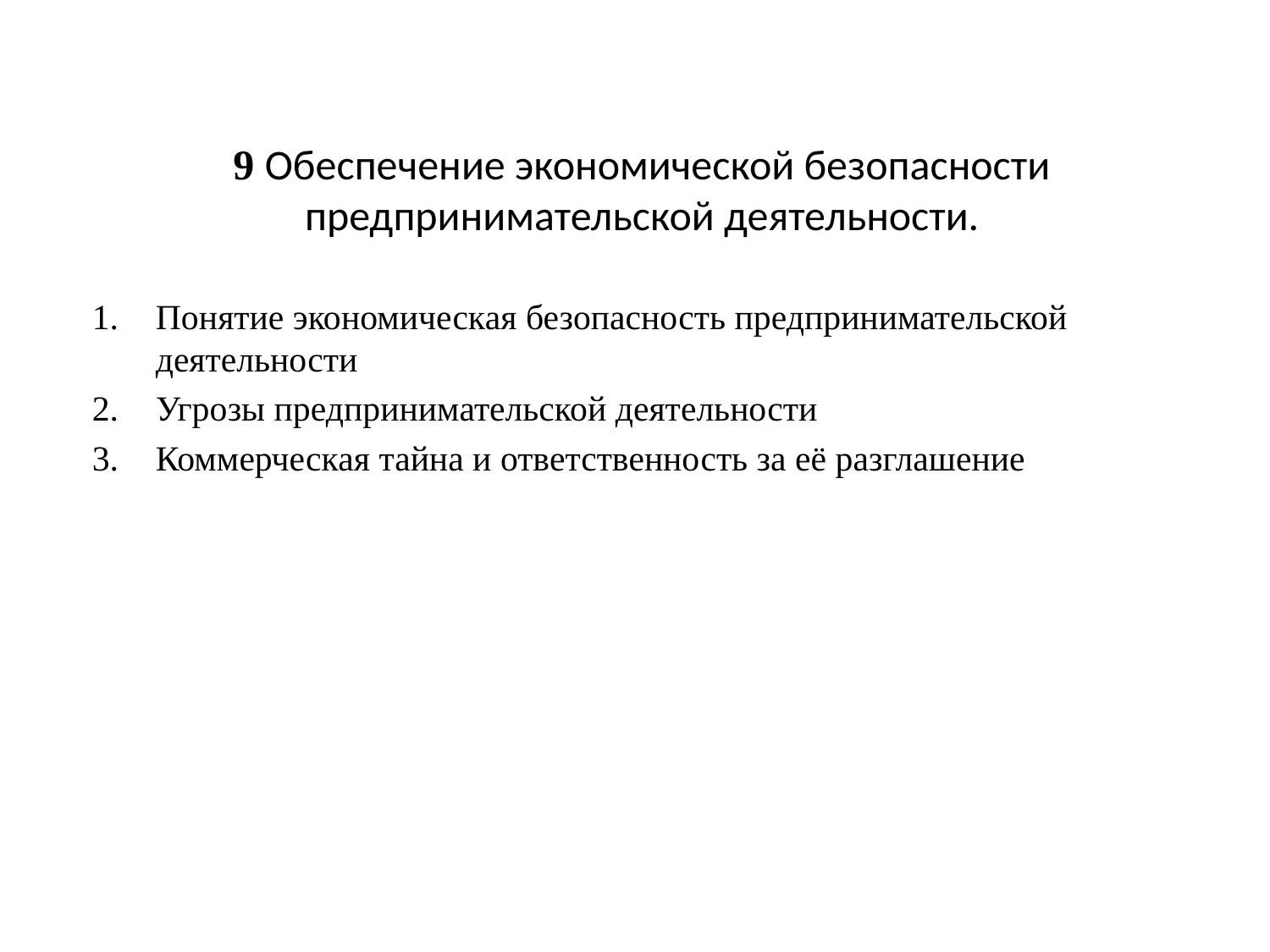

# 9 Обеспечение экономической безопасности предпринимательской деятельности.
Понятие экономическая безопасность предпринимательской деятельности
Угрозы предпринимательской деятельности
Коммерческая тайна и ответственность за её разглашение